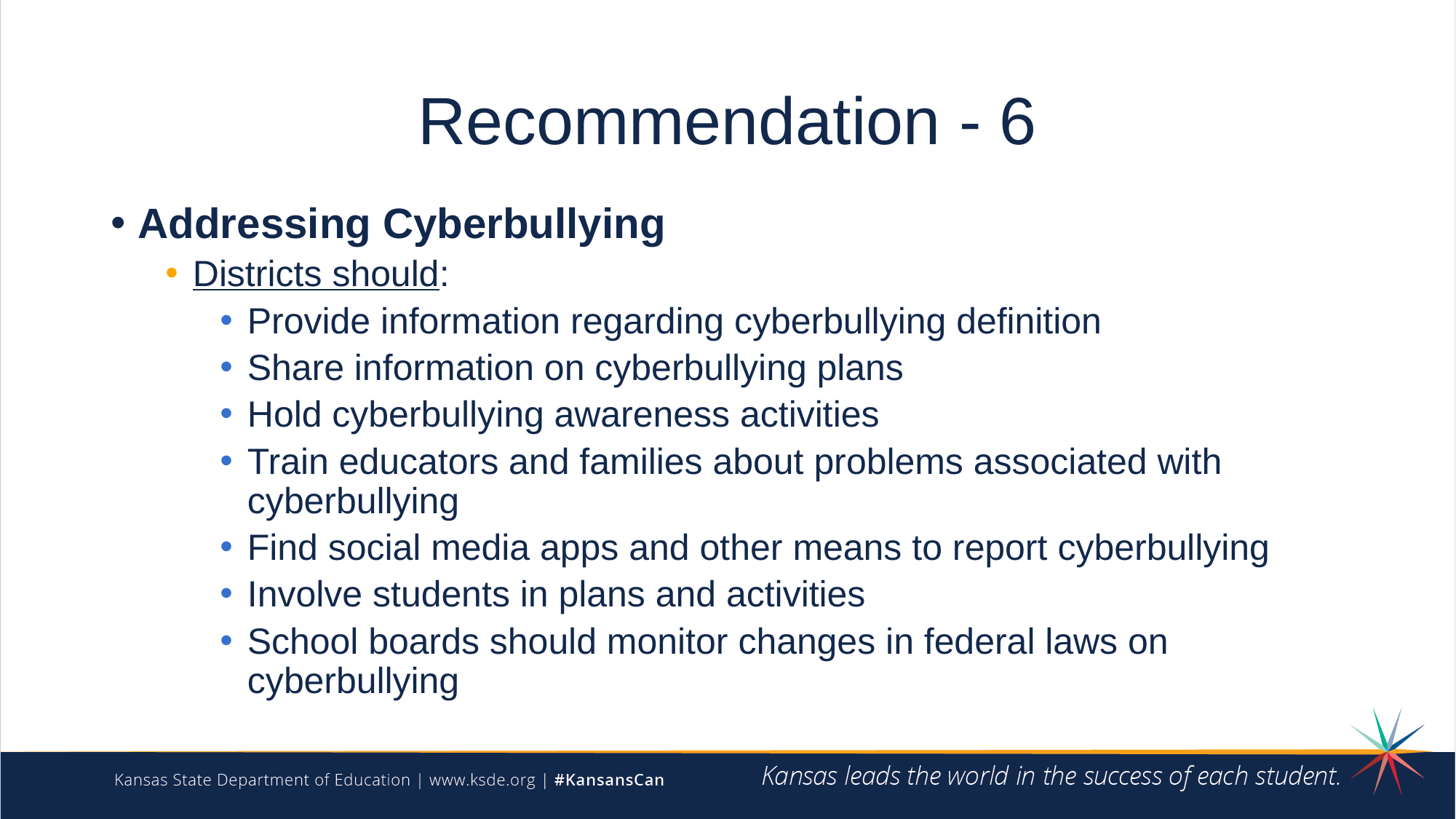

# Recommendation - 6
Addressing Cyberbullying
Districts should:
Provide information regarding cyberbullying definition
Share information on cyberbullying plans
Hold cyberbullying awareness activities
Train educators and families about problems associated with cyberbullying
Find social media apps and other means to report cyberbullying
Involve students in plans and activities
School boards should monitor changes in federal laws on cyberbullying